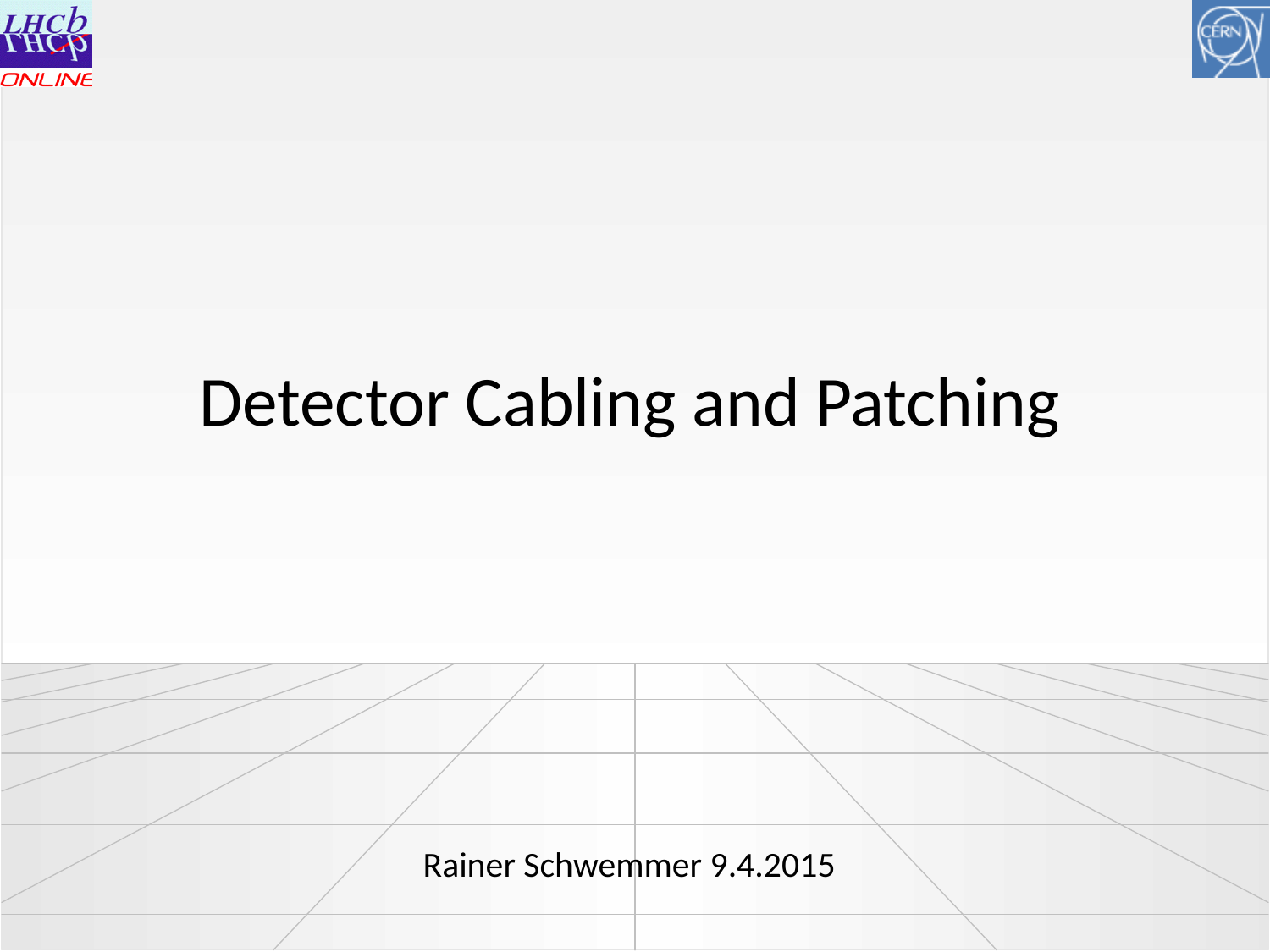

# Detector Cabling and Patching

Rainer Schwemmer 9.4.2015